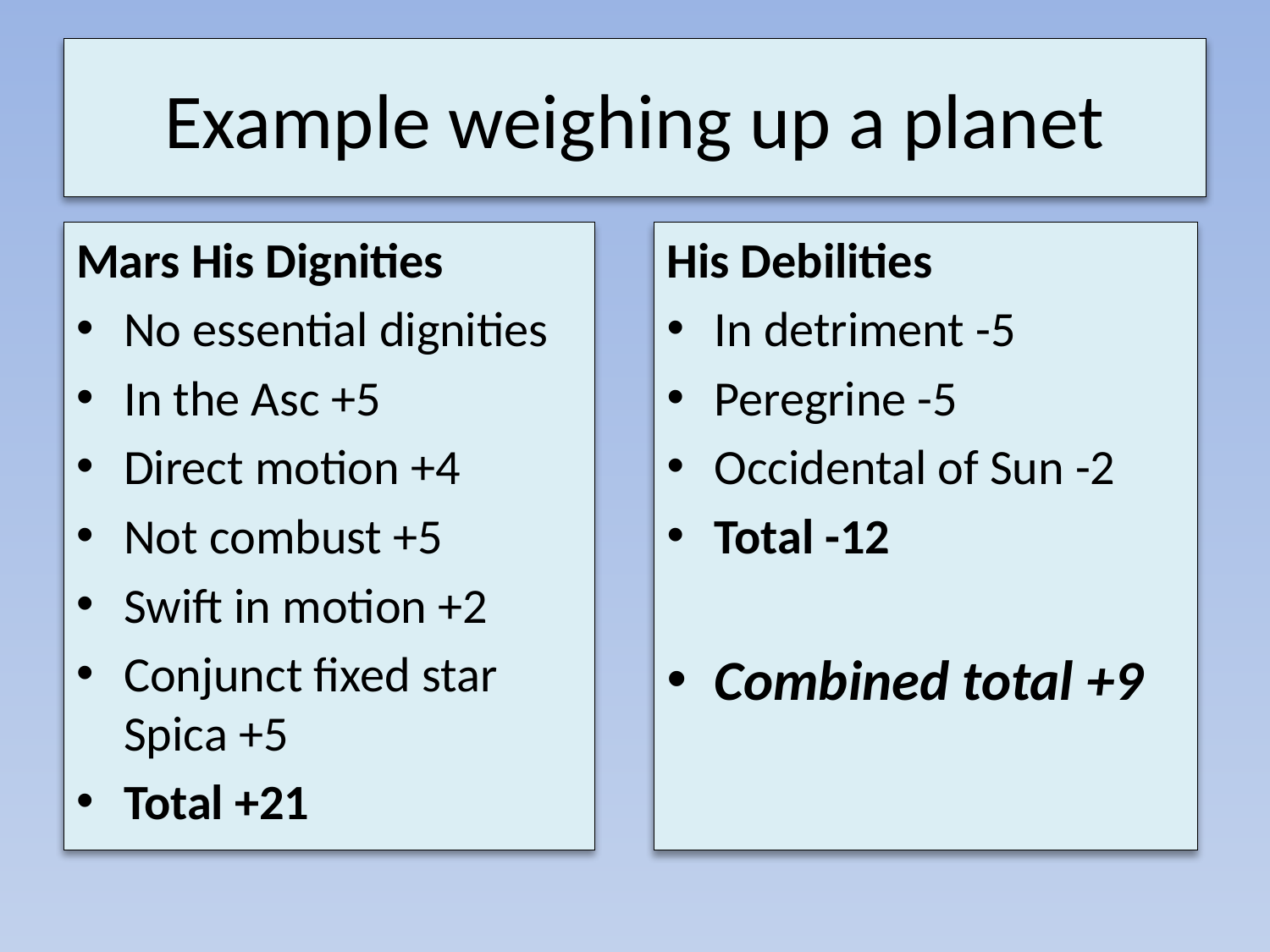

# Example weighing up a planet
Mars His Dignities
No essential dignities
In the Asc +5
Direct motion +4
Not combust +5
Swift in motion +2
Conjunct fixed star Spica +5
Total +21
His Debilities
In detriment -5
Peregrine -5
Occidental of Sun -2
Total -12

Combined total +9